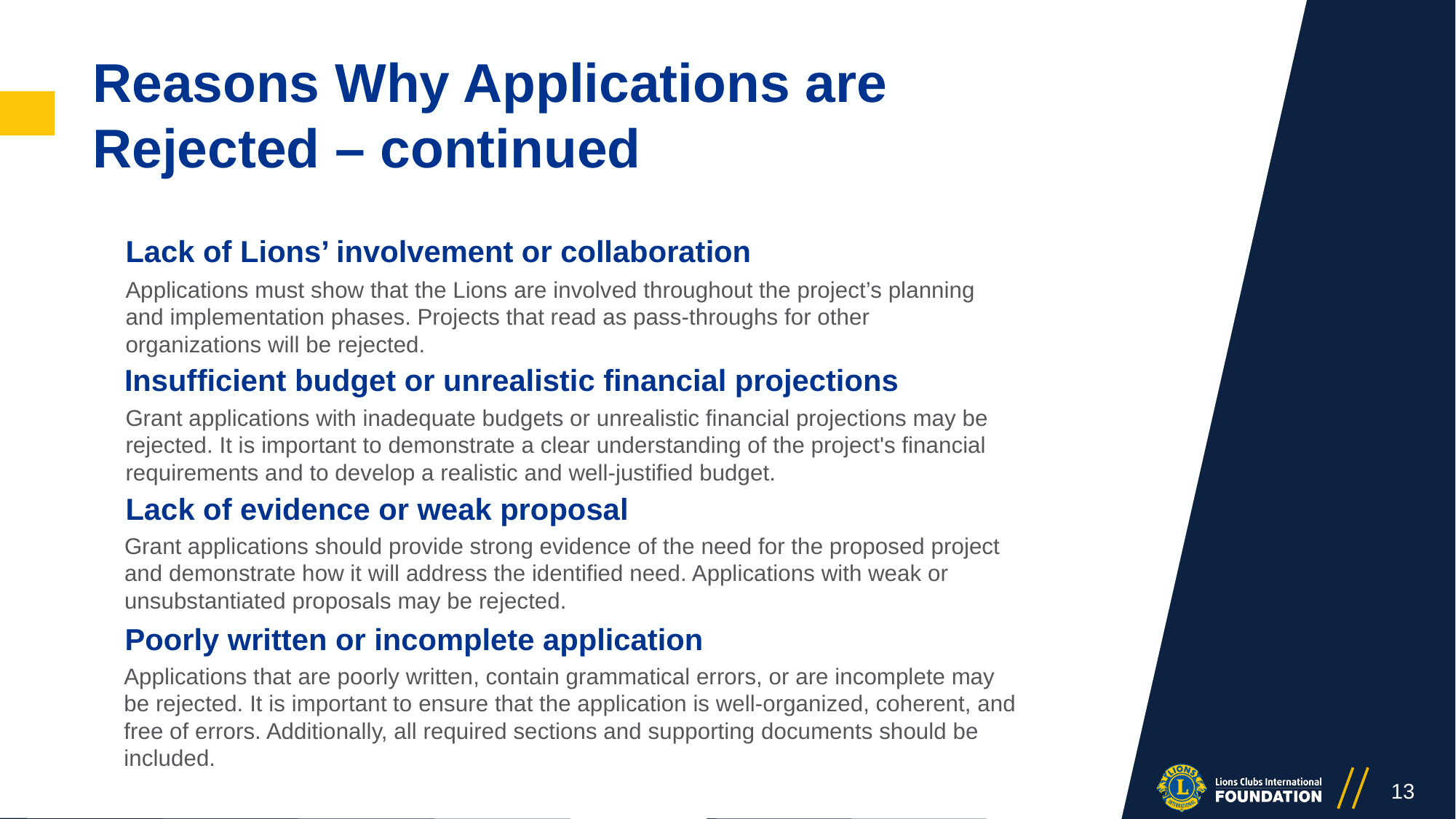

Reasons Why Applications are Rejected – continued

Lack of Lions’ involvement or collaboration
Applications must show that the Lions are involved throughout the project’s planning and implementation phases. Projects that read as pass-throughs for other organizations will be rejected.
Insufficient budget or unrealistic financial projections
Grant applications with inadequate budgets or unrealistic financial projections may be rejected. It is important to demonstrate a clear understanding of the project's financial requirements and to develop a realistic and well-justified budget.
Lack of evidence or weak proposal
Grant applications should provide strong evidence of the need for the proposed project and demonstrate how it will address the identified need. Applications with weak or unsubstantiated proposals may be rejected.
Poorly written or incomplete application
Applications that are poorly written, contain grammatical errors, or are incomplete may be rejected. It is important to ensure that the application is well-organized, coherent, and free of errors. Additionally, all required sections and supporting documents should be included.